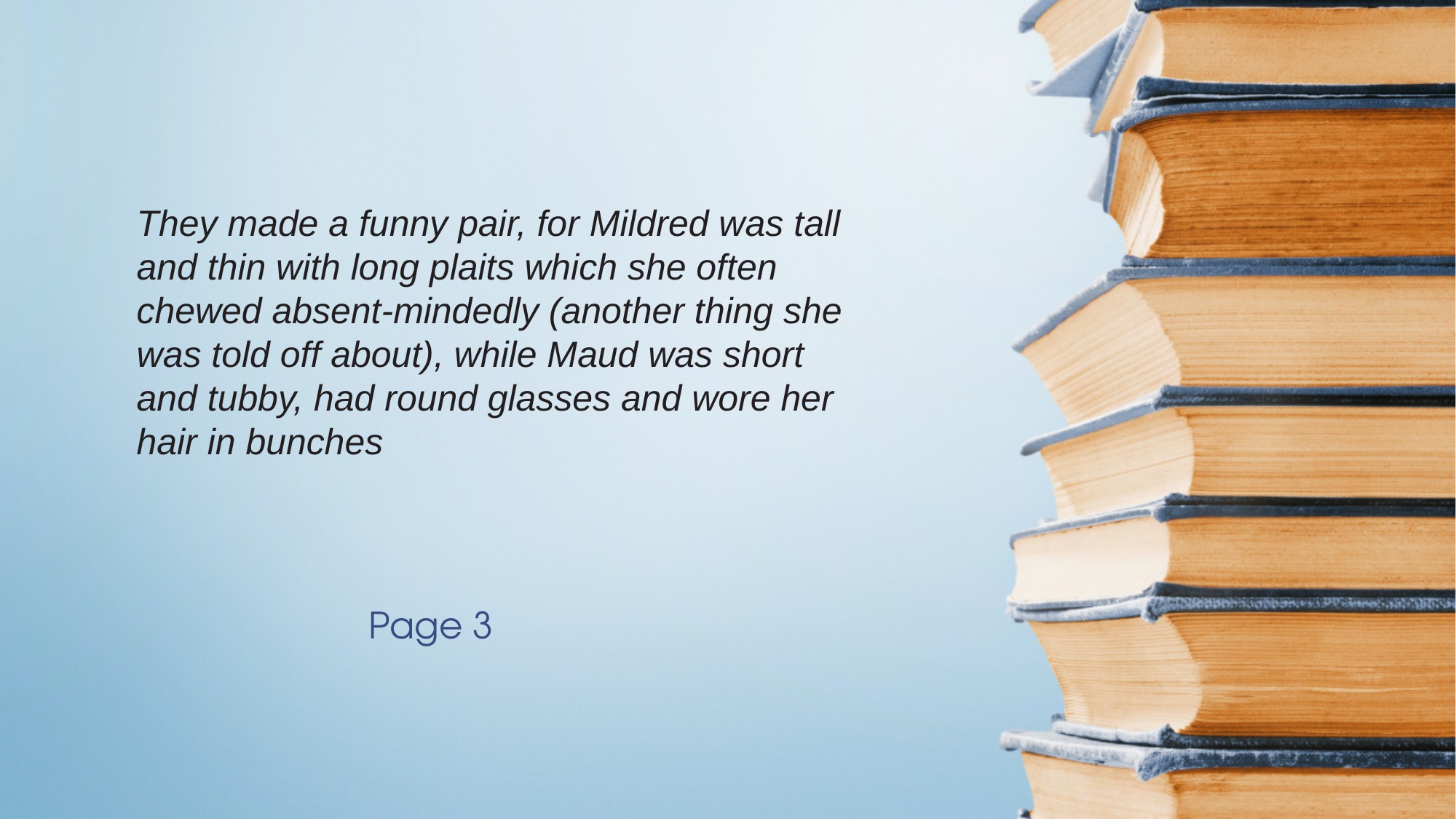

They made a funny pair, for Mildred was tall and thin with long plaits which she often chewed absent-mindedly (another thing she was told off about), while Maud was short and tubby, had round glasses and wore her hair in bunches
Page 3